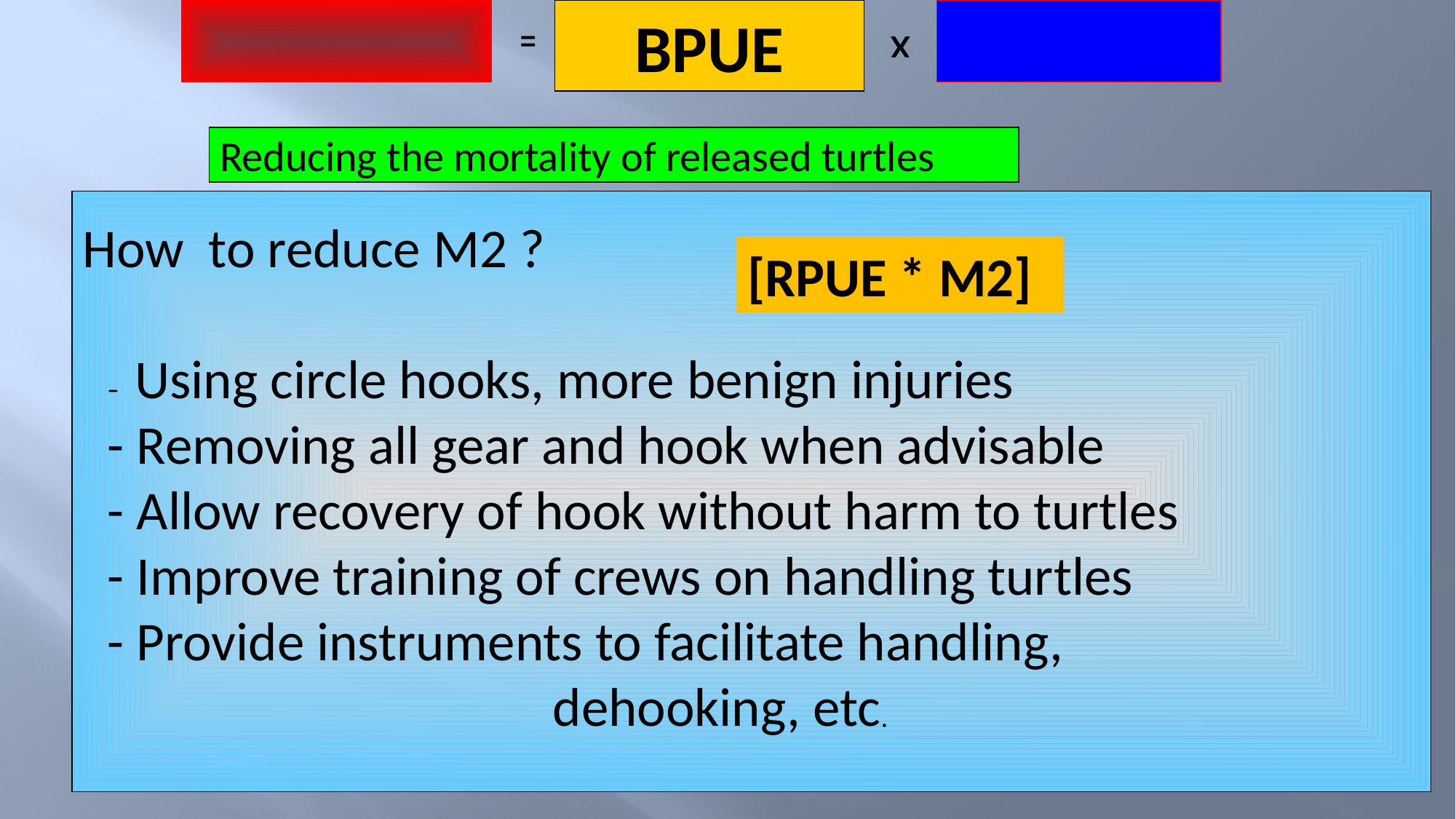

BPUE

=
X
Reducing the mortality of released turtles
How  to reduce M2 ?

   -  Using circle hooks, more benign injuries
  - Removing all gear and hook when advisable
  - Allow recovery of hook without harm to turtles
  - Improve training of crews on handling turtles
  - Provide instruments to facilitate handling,
                                      dehooking, etc.

[RPUE * M2]